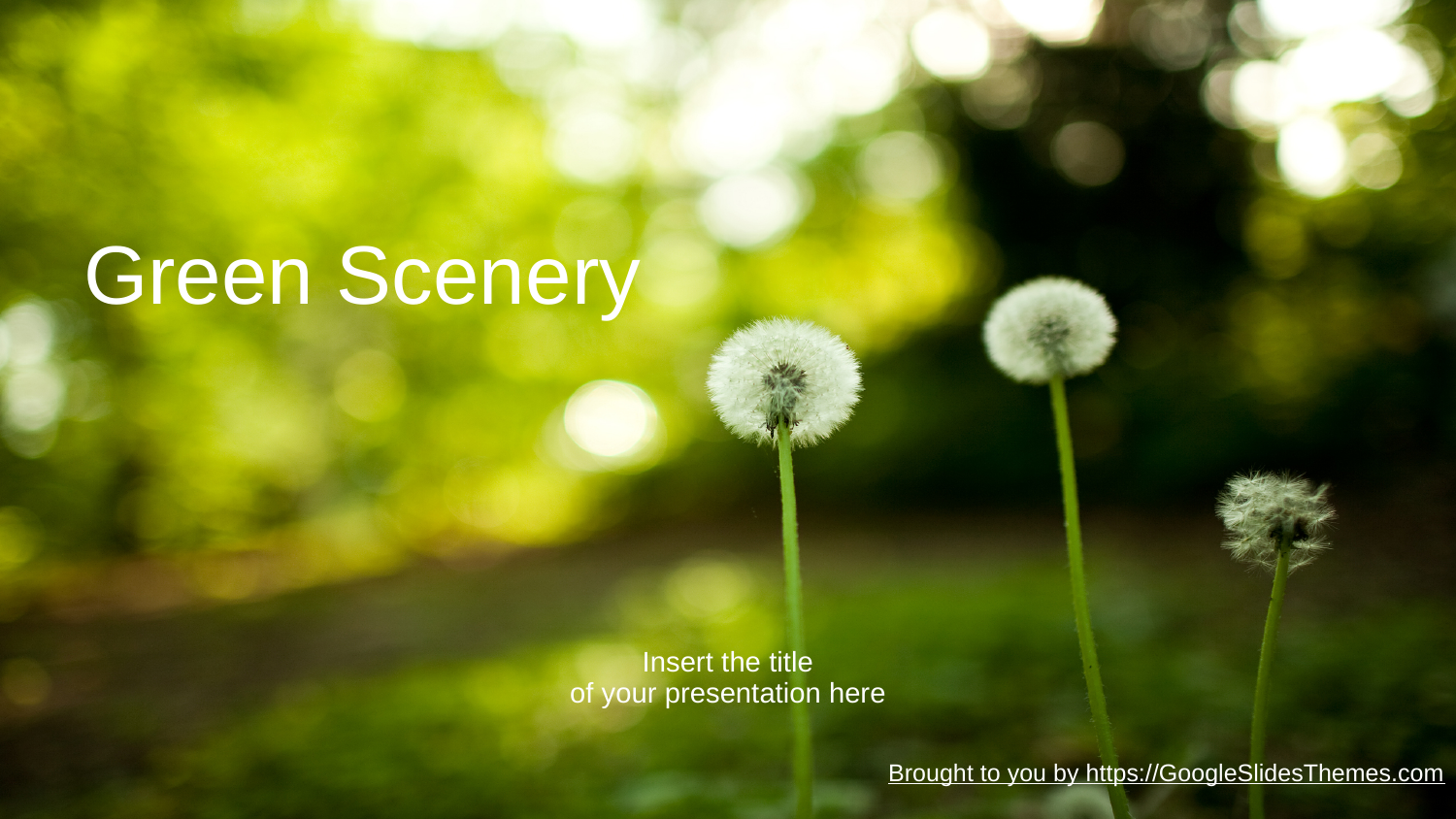

Green Scenery
Insert the title
of your presentation here
Brought to you by https://GoogleSlidesThemes.com